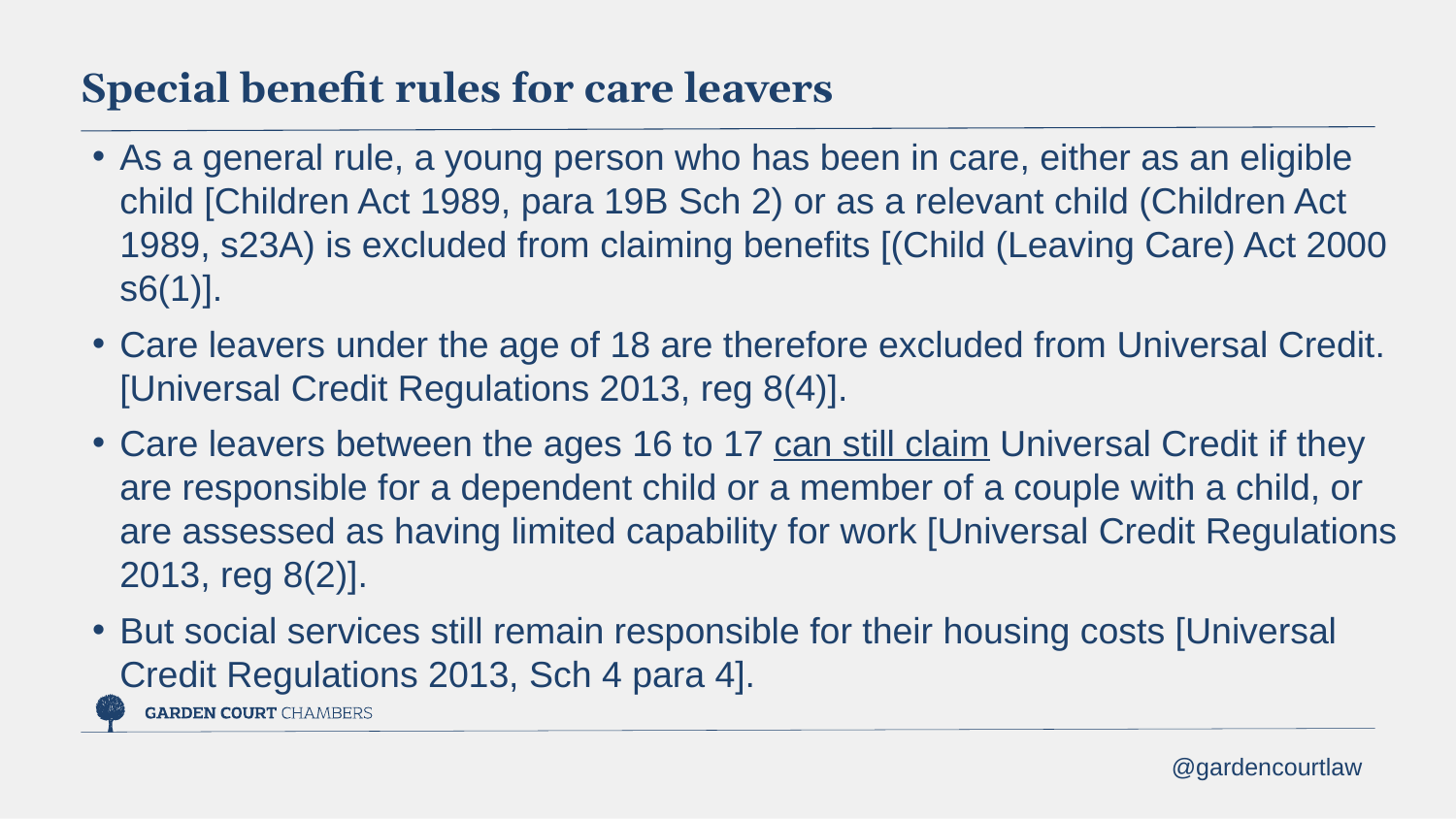

Special benefit rules for care leavers

As a general rule, a young person who has been in care, either as an eligible child [Children Act 1989, para 19B Sch 2) or as a relevant child (Children Act 1989, s23A) is excluded from claiming benefits [(Child (Leaving Care) Act 2000 s6(1)].
Care leavers under the age of 18 are therefore excluded from Universal Credit. [Universal Credit Regulations 2013, reg 8(4)].
Care leavers between the ages 16 to 17 can still claim Universal Credit if they are responsible for a dependent child or a member of a couple with a child, or are assessed as having limited capability for work [Universal Credit Regulations 2013, reg 8(2)].
But social services still remain responsible for their housing costs [Universal Credit Regulations 2013, Sch 4 para 4].